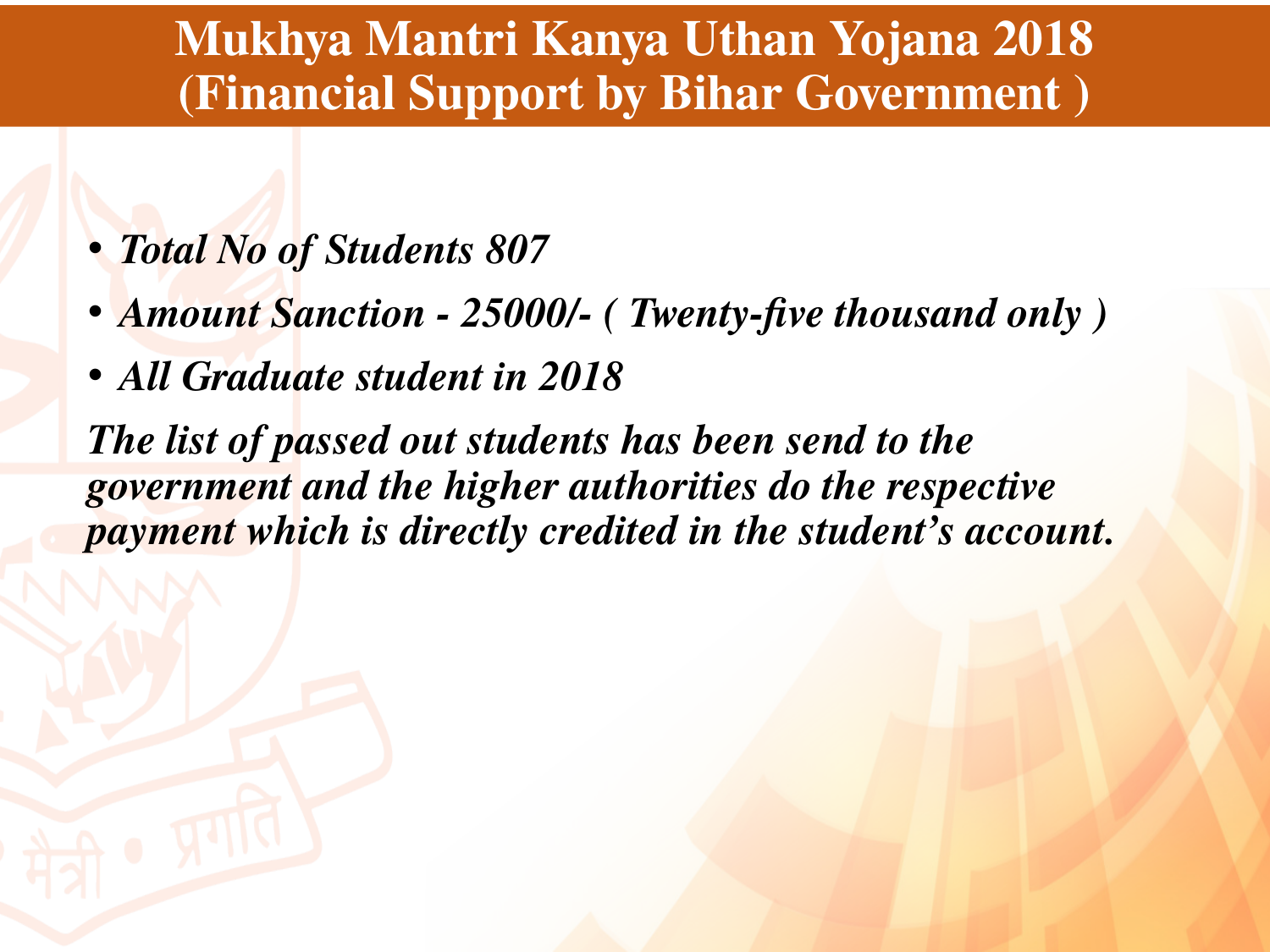

# Mukhya Mantri Kanya Uthan Yojana 2018 (Financial Support by Bihar Government )
Total No of Students 807
Amount Sanction - 25000/- ( Twenty-five thousand only )
All Graduate student in 2018
The list of passed out students has been send to the government and the higher authorities do the respective payment which is directly credited in the student’s account.